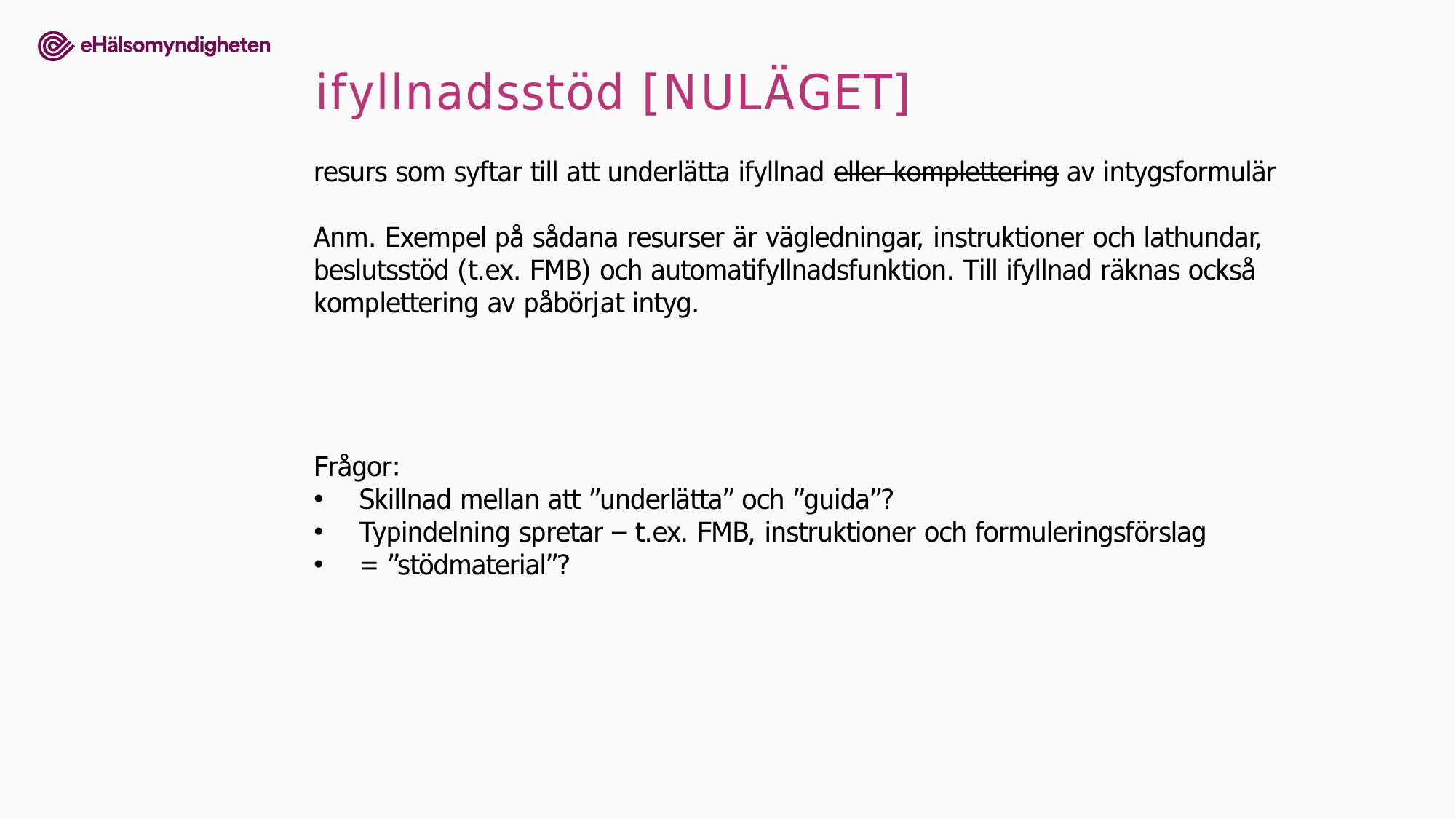

ifyllnadsstöd [NULÄGET]
resurs som syftar till att underlätta ifyllnad eller komplettering av intygsformulär

Anm. Exempel på sådana resurser är vägledningar, instruktioner och lathundar, beslutsstöd (t.ex. FMB) och automatifyllnadsfunktion. Till ifyllnad räknas också komplettering av påbörjat intyg.

Frågor:
Skillnad mellan att ”underlätta” och ”guida”?
Typindelning spretar – t.ex. FMB, instruktioner och formuleringsförslag
= ”stödmaterial”?

11.1dX